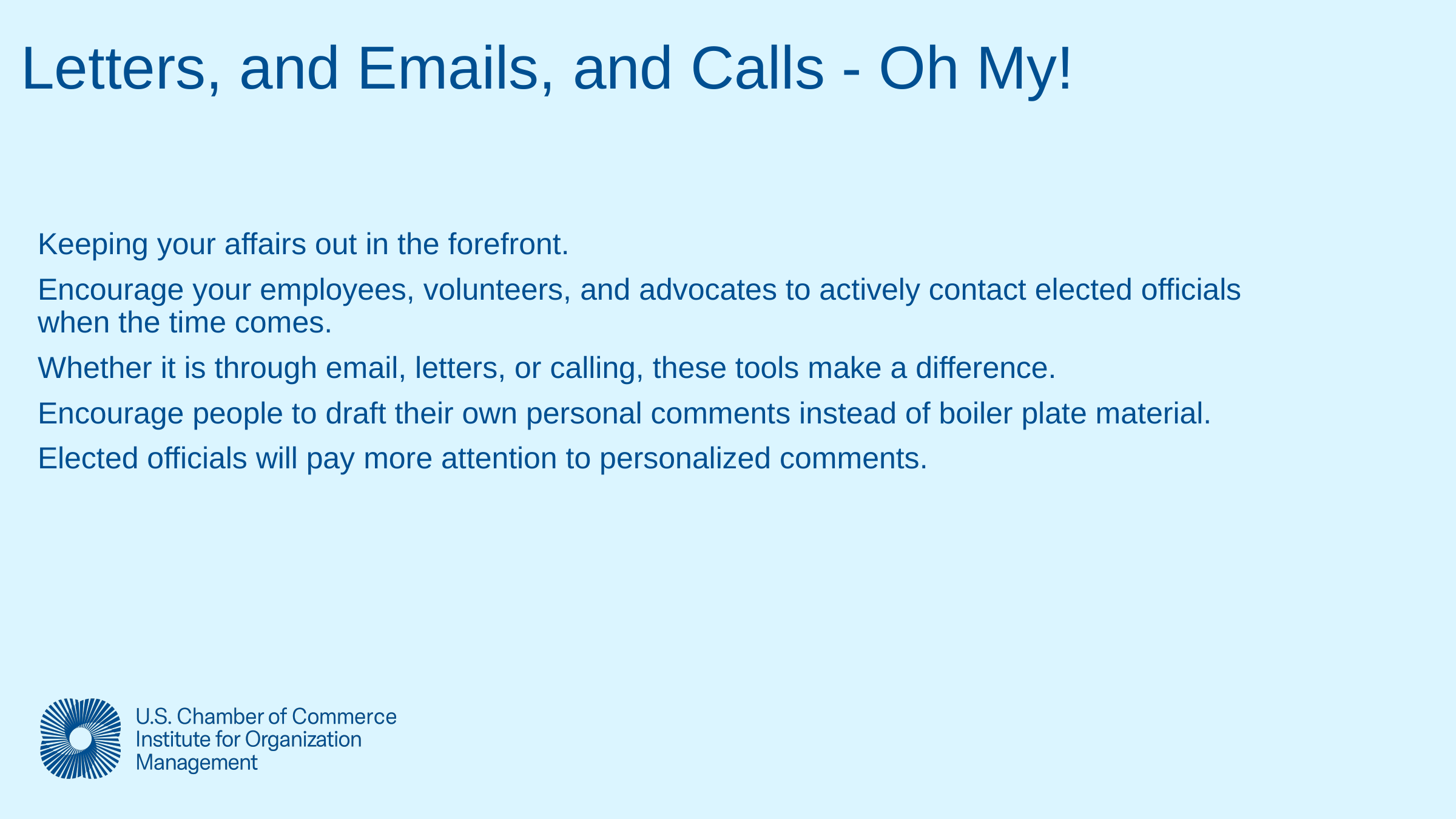

Letters, and Emails, and Calls - Oh My!
Keeping your affairs out in the forefront.
Encourage your employees, volunteers, and advocates to actively contact elected officials when the time comes.
Whether it is through email, letters, or calling, these tools make a difference.
Encourage people to draft their own personal comments instead of boiler plate material.
Elected officials will pay more attention to personalized comments.